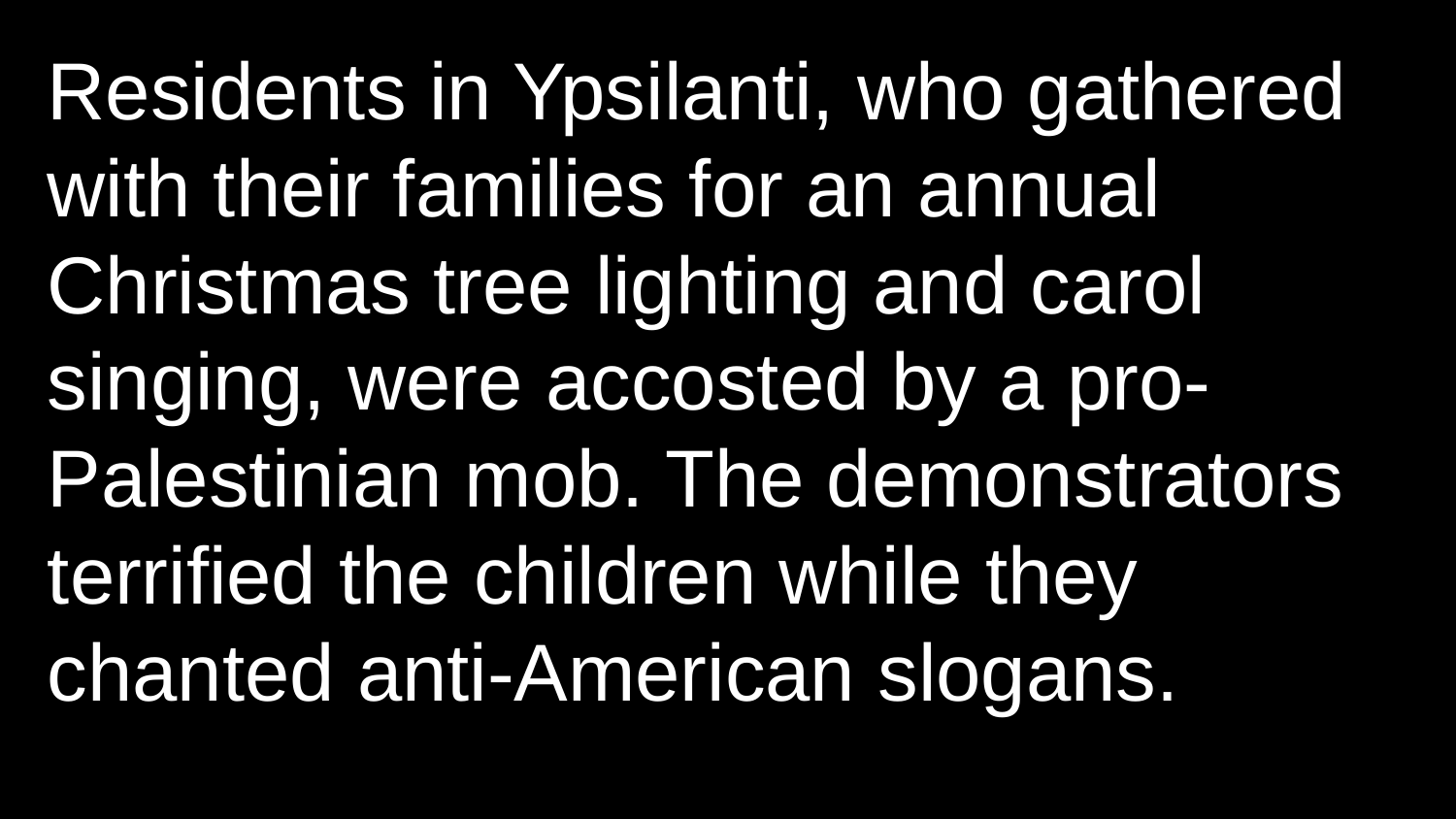

Residents in Ypsilanti, who gathered with their families for an annual Christmas tree lighting and carol singing, were accosted by a pro-Palestinian mob. The demonstrators terrified the children while they chanted anti-American slogans.